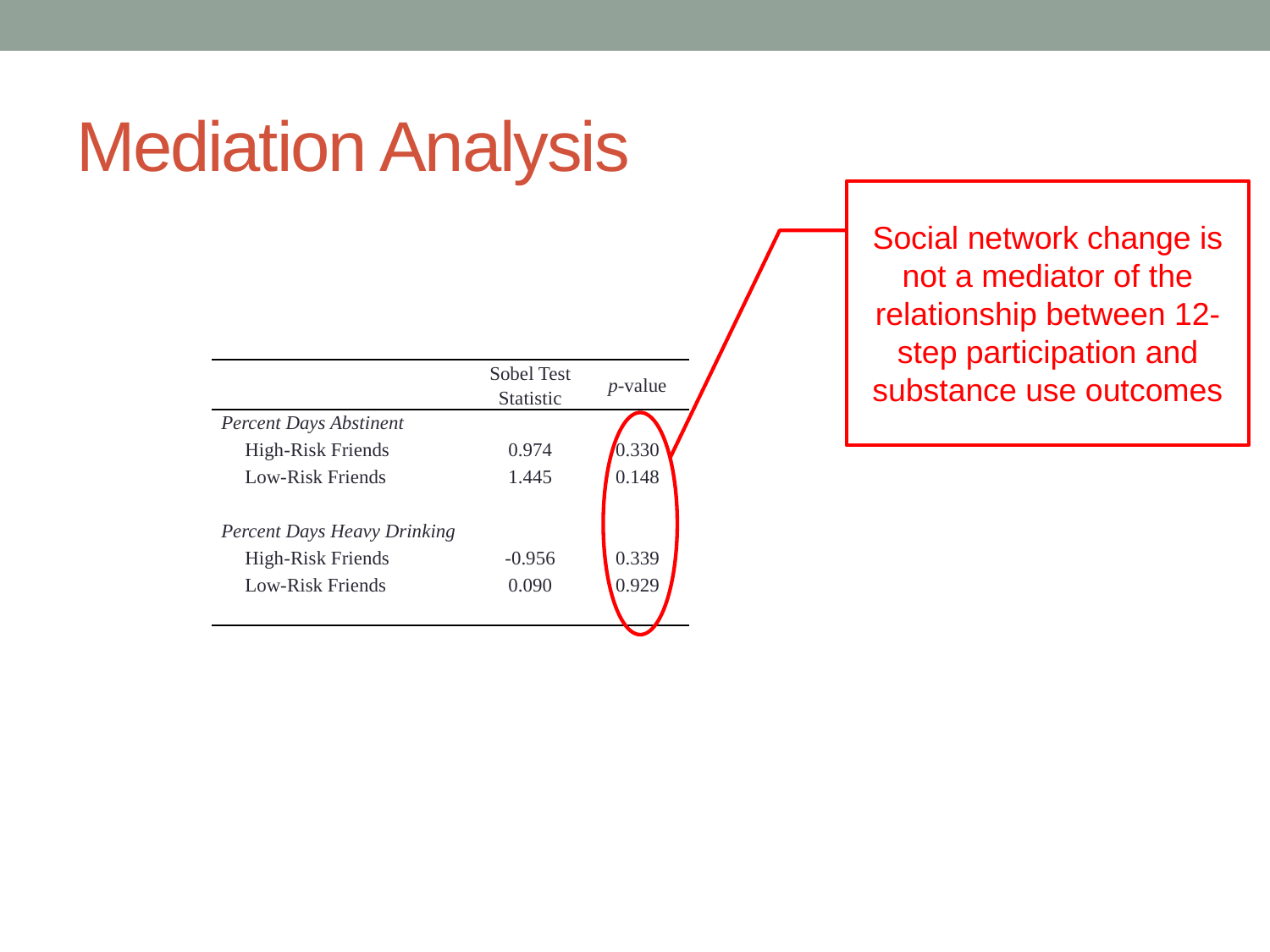

# Mediation Analysis
Social network change is not a mediator of the relationship between 12-step participation and substance use outcomes
|  |  | Sobel Test Statistic | p-value |
| --- | --- | --- | --- |
| Percent Days Abstinent |  |  |  |
|  | High-Risk Friends | 0.974 | 0.330 |
|  | Low-Risk Friends | 1.445 | 0.148 |
|  |  |  |  |
| Percent Days Heavy Drinking |  |  |  |
|  | High-Risk Friends | -0.956 | 0.339 |
|  | Low-Risk Friends | 0.090 | 0.929 |
|  |  |  |  |